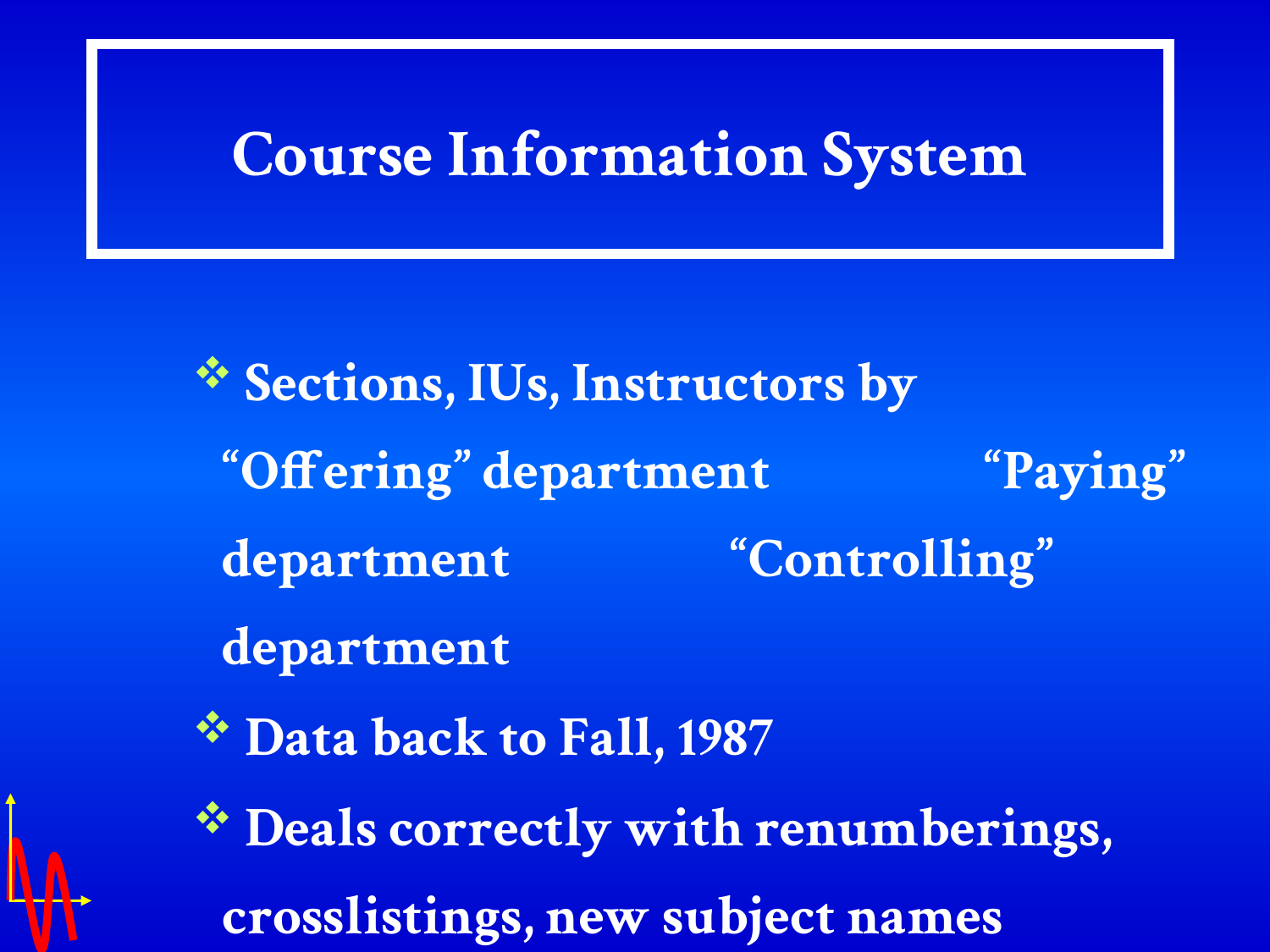

# Course Information System
 Sections, IUs, Instructors by 		“Offering” department 		“Paying” department          	“Controlling” department
 Data back to Fall, 1987
 Deals correctly with renumberings, crosslistings, new subject names